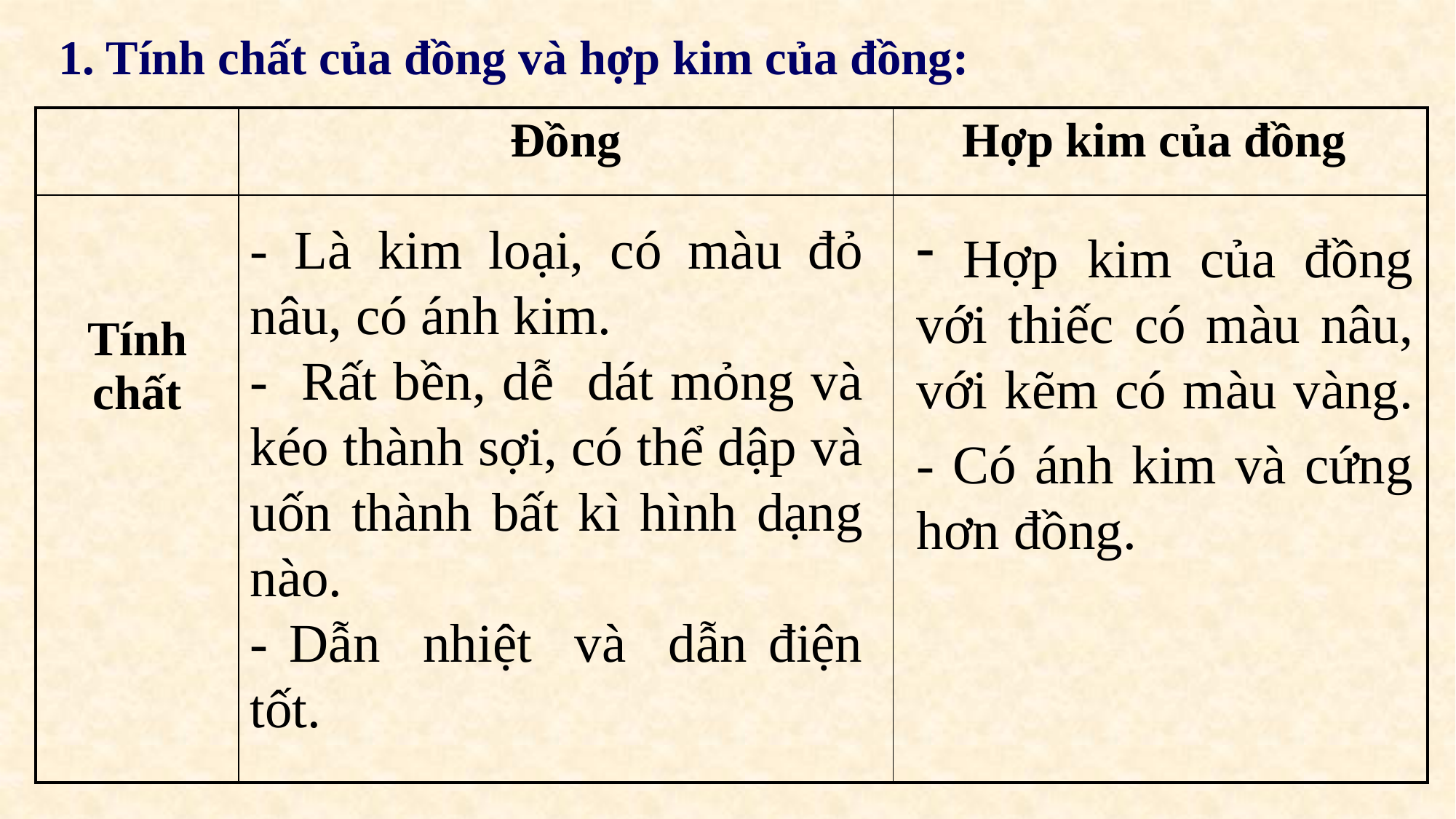

1. Tính chất của đồng và hợp kim của đồng:
|  | Đồng | Hợp kim của đồng |
| --- | --- | --- |
| Tính chất |  |  |
- Là kim loại, có màu đỏ nâu, có ánh kim.
-  Rất bền, dễ  dát mỏng và kéo thành sợi, có thể dập và uốn thành bất kì hình dạng nào.
- Dẫn  nhiệt  và  dẫn điện tốt.
 Hợp kim của đồng với thiếc có màu nâu, với kẽm có màu vàng.
- Có ánh kim và cứng hơn đồng.